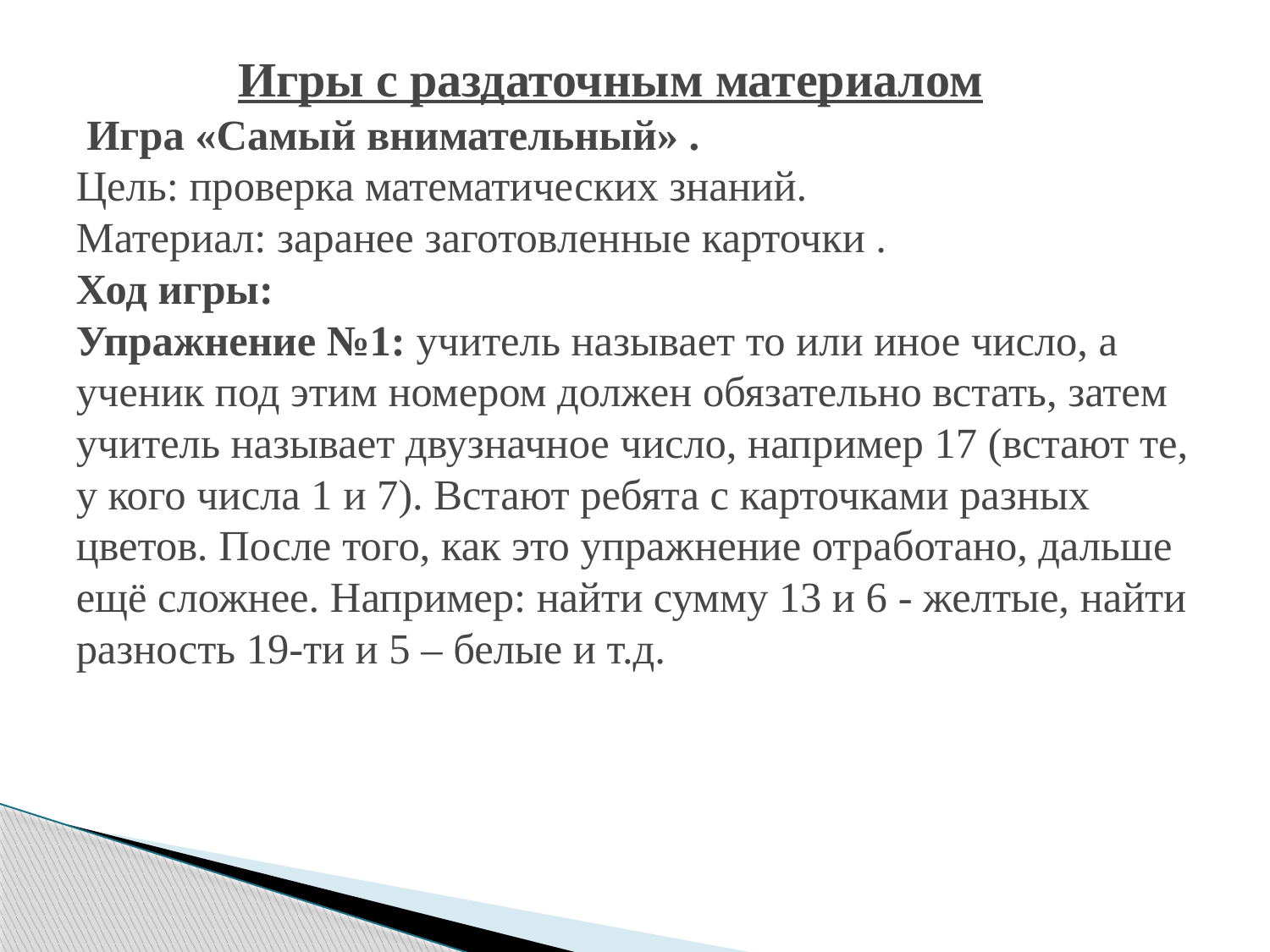

# Игры с раздаточным материалом Игра «Самый внимательный» . Цель: проверка математических знаний. Материал: заранее заготовленные карточки . Ход игры:  Упражнение №1: учитель называет то или иное число, а ученик под этим номером должен обязательно встать, затем учитель называет двузначное число, например 17 (встают те, у кого числа 1 и 7). Встают ребята с карточками разных цветов. После того, как это упражнение отработано, дальше ещё сложнее. Например: найти сумму 13 и 6 - желтые, найти разность 19-ти и 5 – белые и т.д.